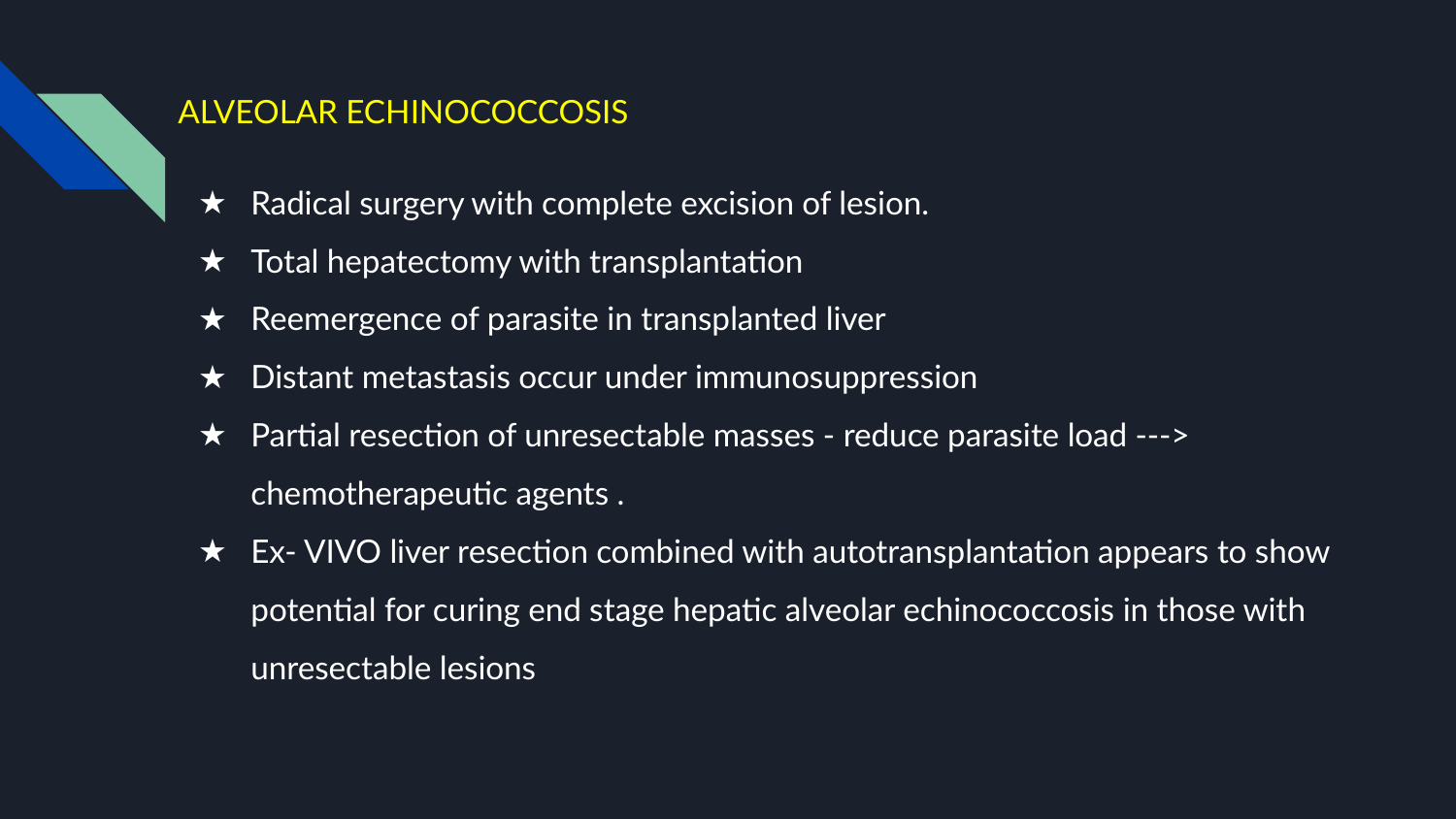

ALVEOLAR ECHINOCOCCOSIS
Radical surgery with complete excision of lesion.
Total hepatectomy with transplantation
Reemergence of parasite in transplanted liver
Distant metastasis occur under immunosuppression
Partial resection of unresectable masses - reduce parasite load ---> chemotherapeutic agents .
Ex- VIVO liver resection combined with autotransplantation appears to show potential for curing end stage hepatic alveolar echinococcosis in those with unresectable lesions